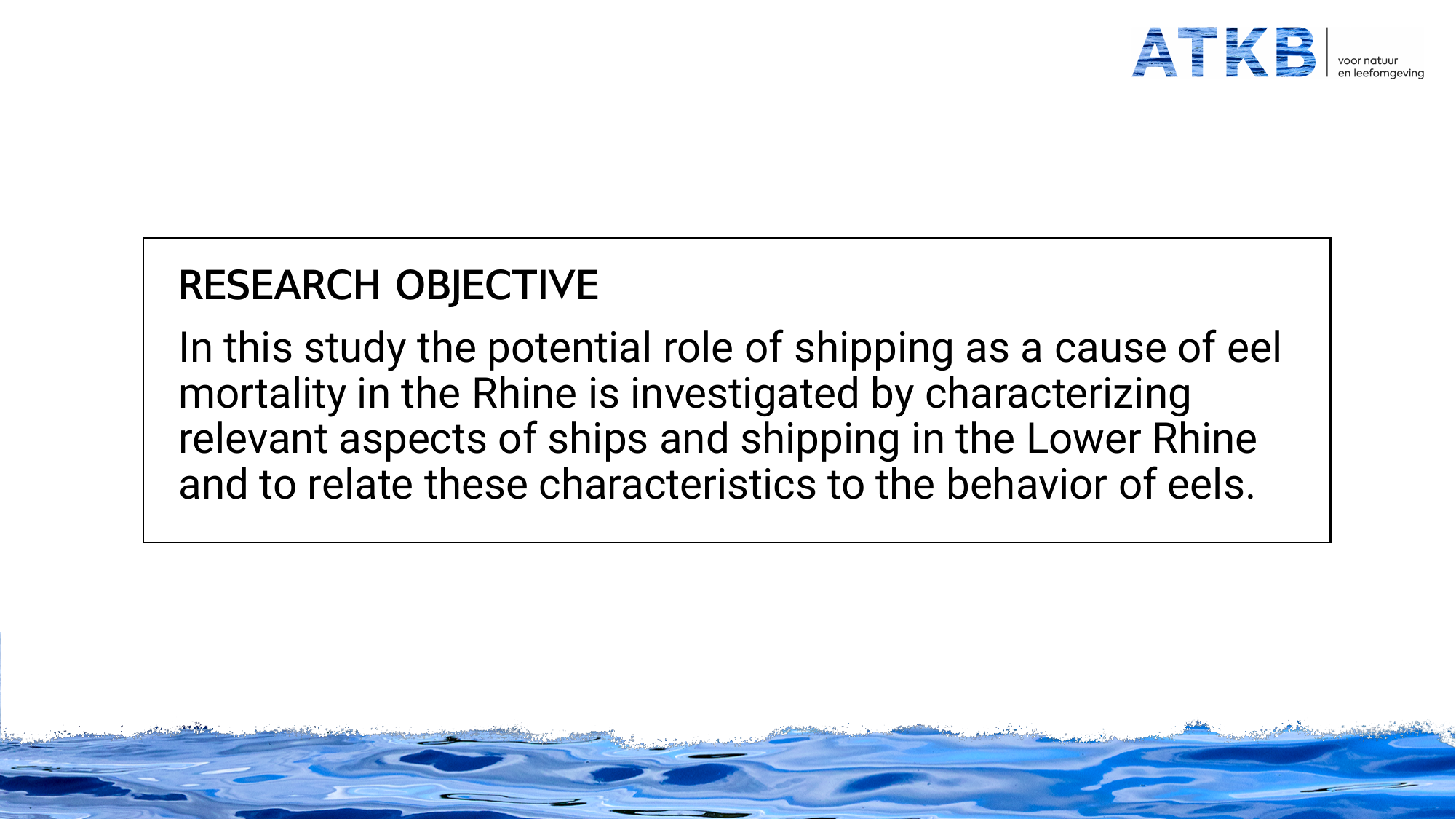

Research objective
In this study the potential role of shipping as a cause of eel mortality in the Rhine is investigated by characterizing relevant aspects of ships and shipping in the Lower Rhine and to relate these characteristics to the behavior of eels.